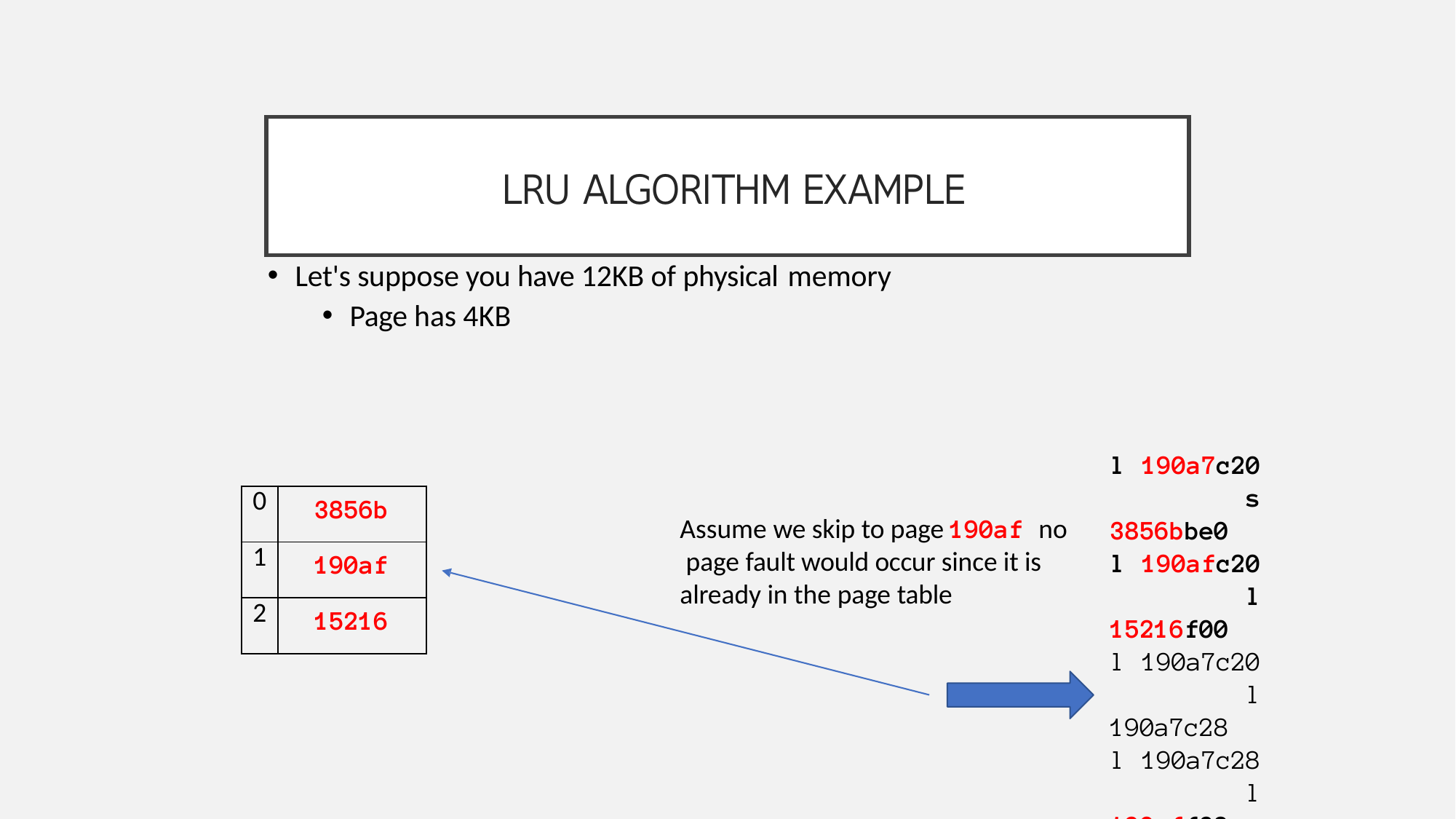

# LRU Algorithm Example
Let's suppose you have 12KB of physical memory
Page has 4KB
l 190a7c20  s 3856bbe0  l 190afc20  l 15216f00
l 190a7c20  l 190a7c28  l 190a7c28  l 190aff38
| 0 | 3856b |
| --- | --- |
| 1 | 190af |
| 2 | 15216 |
Assume we skip to page 190af no  page fault would occur since it is  already in the page table